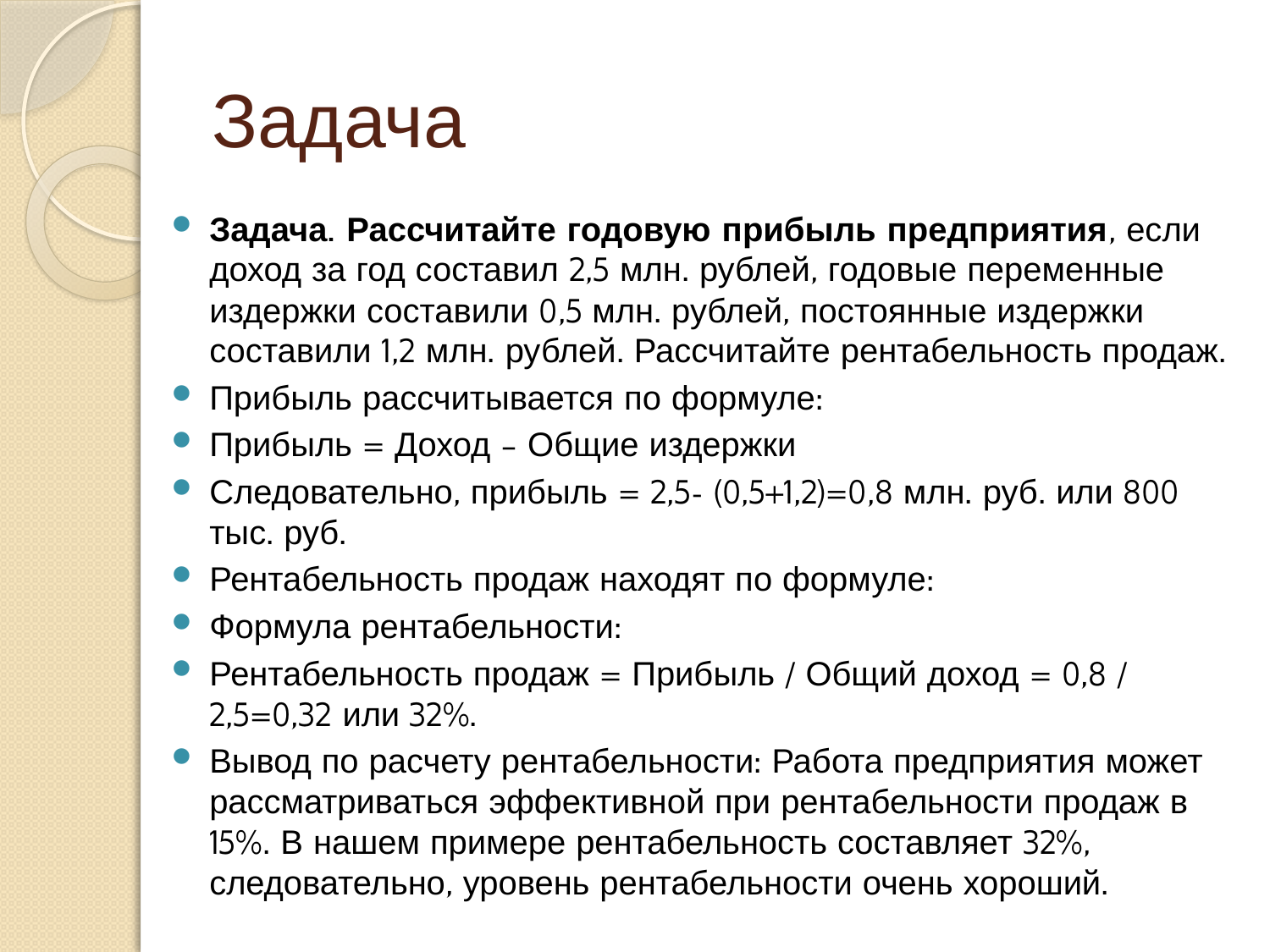

# Задача
Задача. Рассчитайте годовую прибыль предприятия, если доход за год составил 2,5 млн. рублей, годовые переменные издержки составили 0,5 млн. рублей, постоянные издержки составили 1,2 млн. рублей. Рассчитайте рентабельность продаж.
Прибыль рассчитывается по формуле:
Прибыль = Доход – Общие издержки
Следовательно, прибыль = 2,5- (0,5+1,2)=0,8 млн. руб. или 800 тыс. руб.
Рентабельность продаж находят по формуле:
Формула рентабельности:
Рентабельность продаж = Прибыль / Общий доход = 0,8 / 2,5=0,32 или 32%.
Вывод по расчету рентабельности: Работа предприятия может рассматриваться эффективной при рентабельности продаж в 15%. В нашем примере рентабельность составляет 32%, следовательно, уровень рентабельности очень хороший.